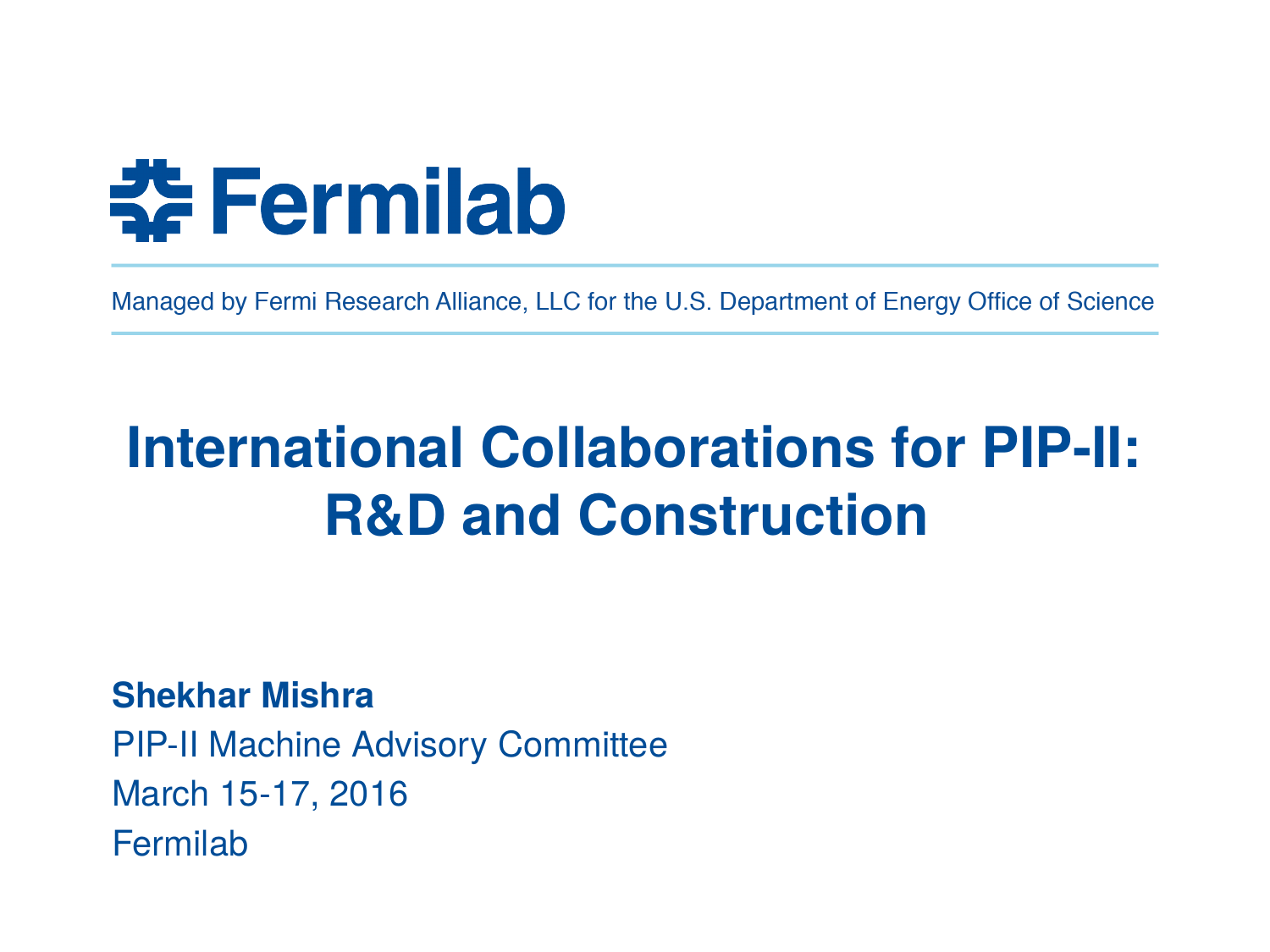

# International Collaborations for PIP-II: R&D and Construction
Shekhar Mishra
PIP-II Machine Advisory Committee
March 15-17, 2016
Fermilab